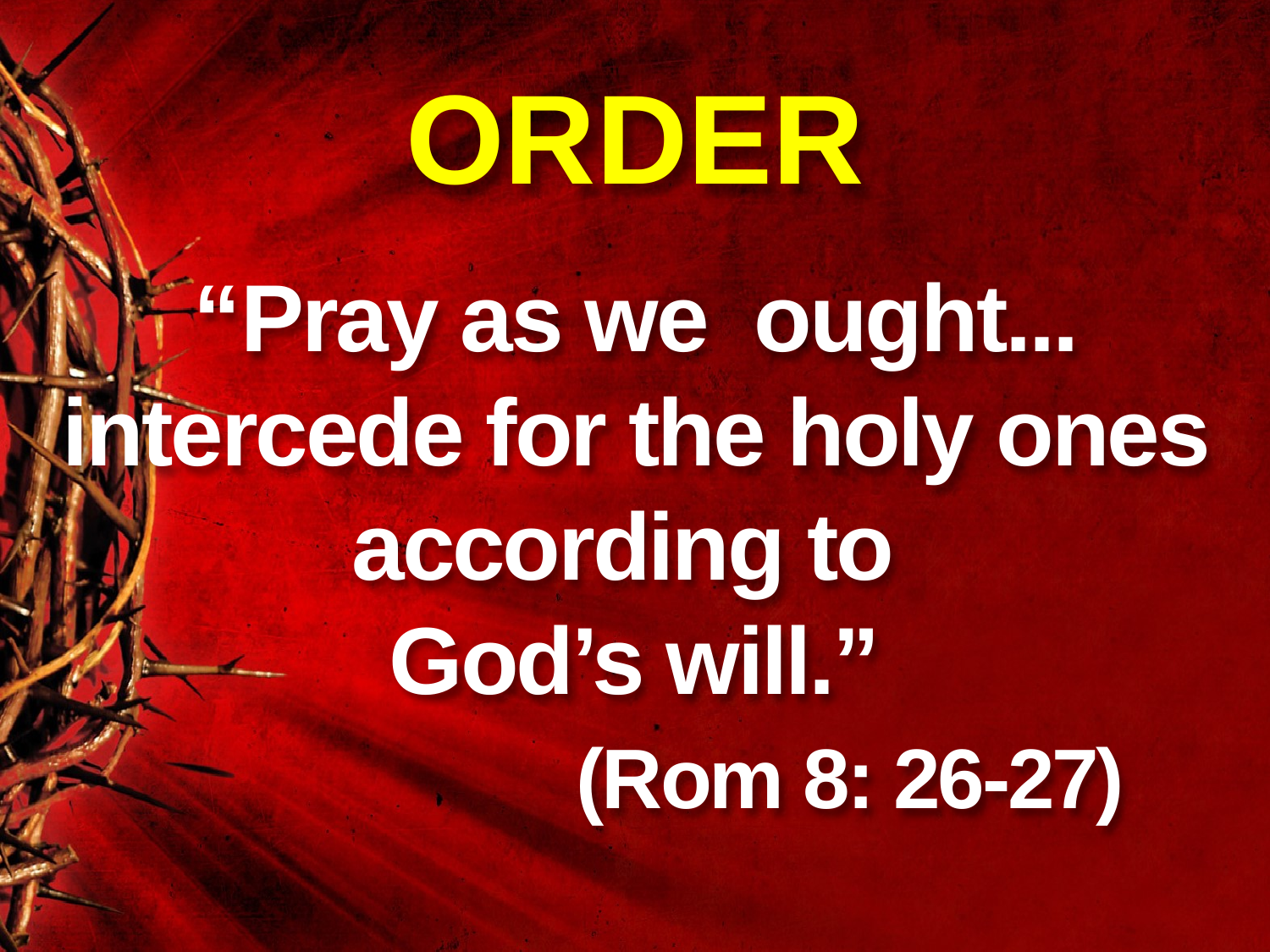

# ORDER
“Pray as we  ought... intercede for the holy ones according to
God’s will.”
                  (Rom 8: 26-27)